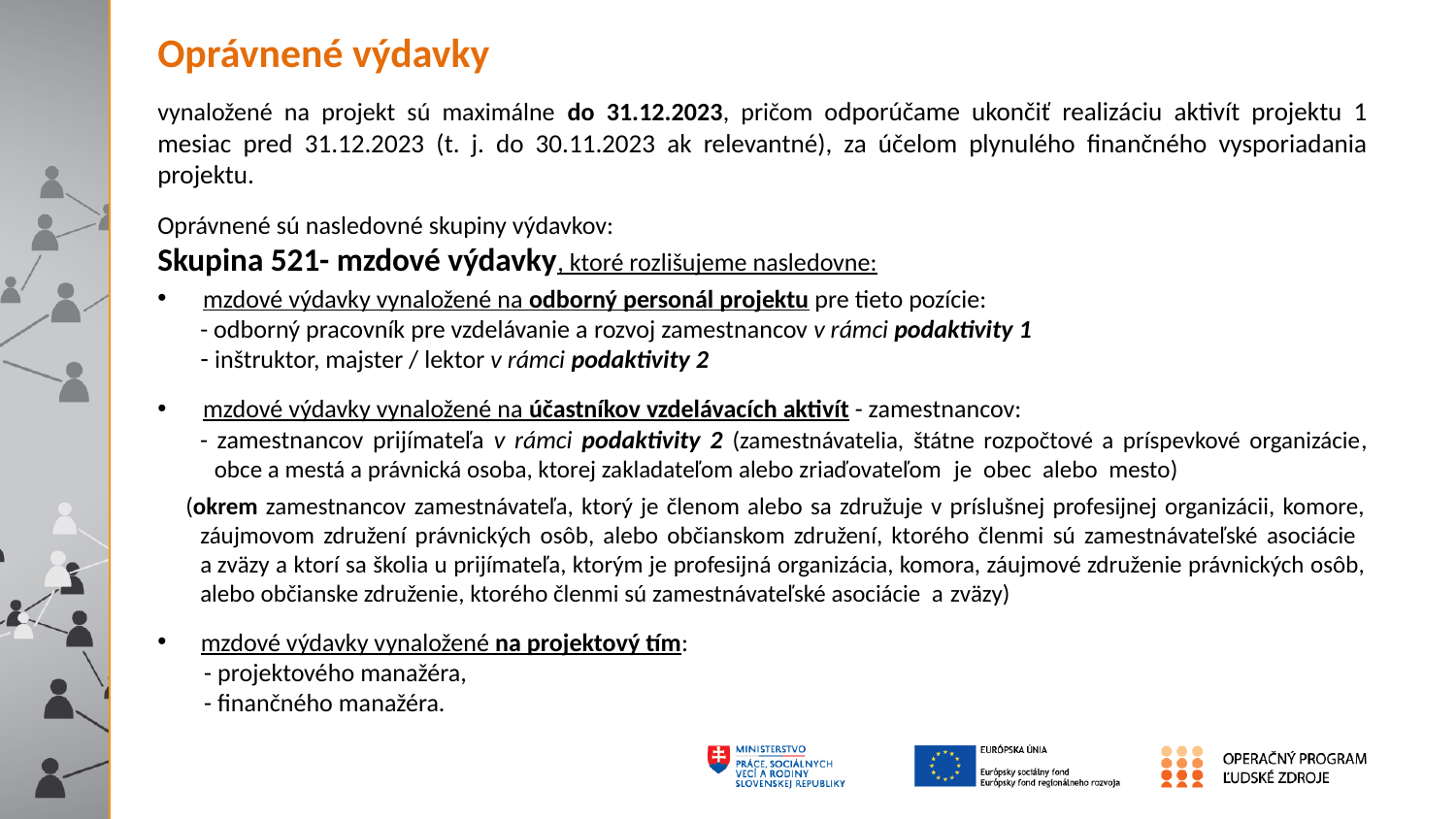

Oprávnené výdavky

vynaložené na projekt sú maximálne do 31.12.2023, pričom odporúčame ukončiť realizáciu aktivít projektu 1 mesiac pred 31.12.2023 (t. j. do 30.11.2023 ak relevantné), za účelom plynulého finančného vysporiadania projektu.

Oprávnené sú nasledovné skupiny výdavkov:
Skupina 521- mzdové výdavky, ktoré rozlišujeme nasledovne:

mzdové výdavky vynaložené na odborný personál projektu pre tieto pozície:
- odborný pracovník pre vzdelávanie a rozvoj zamestnancov v rámci podaktivity 1
 inštruktor, majster / lektor v rámci podaktivity 2

mzdové výdavky vynaložené na účastníkov vzdelávacích aktivít - zamestnancov:
- zamestnancov prijímateľa v rámci podaktivity 2 (zamestnávatelia, štátne rozpočtové a príspevkové organizácie, obce a mestá a právnická osoba, ktorej zakladateľom alebo zriaďovateľom  je  obec  alebo  mesto)
(okrem zamestnancov zamestnávateľa, ktorý je členom alebo sa združuje v príslušnej profesijnej organizácii, komore, záujmovom združení právnických osôb, alebo občianskom združení, ktorého členmi sú zamestnávateľské asociácie  a zväzy a ktorí sa školia u prijímateľa, ktorým je profesijná organizácia, komora, záujmové združenie právnických osôb, alebo občianske združenie, ktorého členmi sú zamestnávateľské asociácie  a zväzy)

mzdové výdavky vynaložené na projektový tím:
        - projektového manažéra,
        - finančného manažéra.